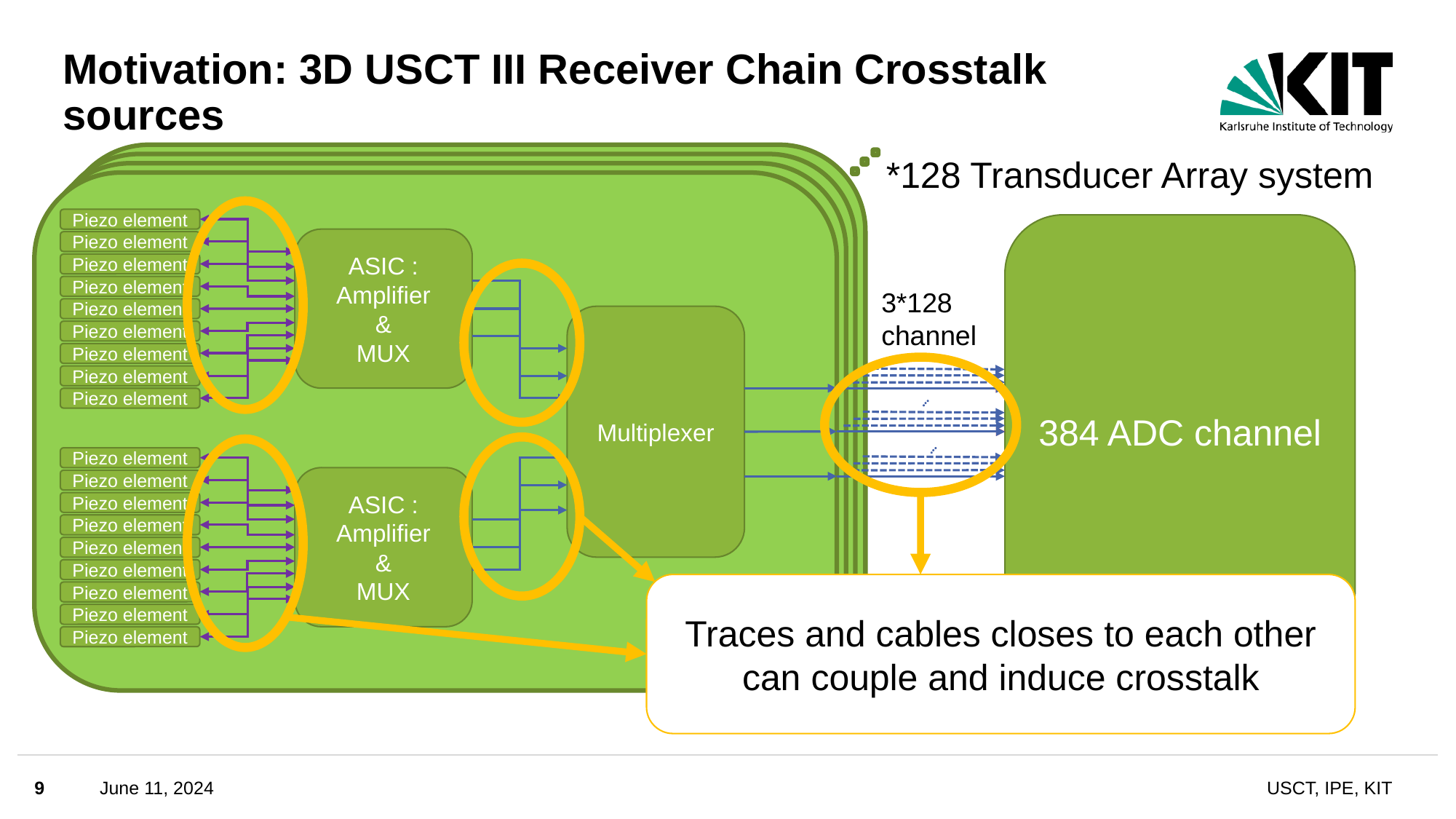

# Motivation: 3D USCT III Receiver Chain Crosstalk sources

*128 Transducer Array system

Piezo element
384 ADC channel
ASIC :
Amplifier
&
MUX
Piezo element
Piezo element

Piezo element
3*128
channel
Piezo element
Multiplexer
Piezo element
Piezo element

Piezo element
Piezo element

Piezo element
ASIC :
Amplifier
&
MUX
Piezo element
Piezo element
Piezo element
Piezo element
Piezo element
Traces and cables closes to each other can couple and induce crosstalk
Piezo element
Piezo element
Piezo element
9
June 11, 2024